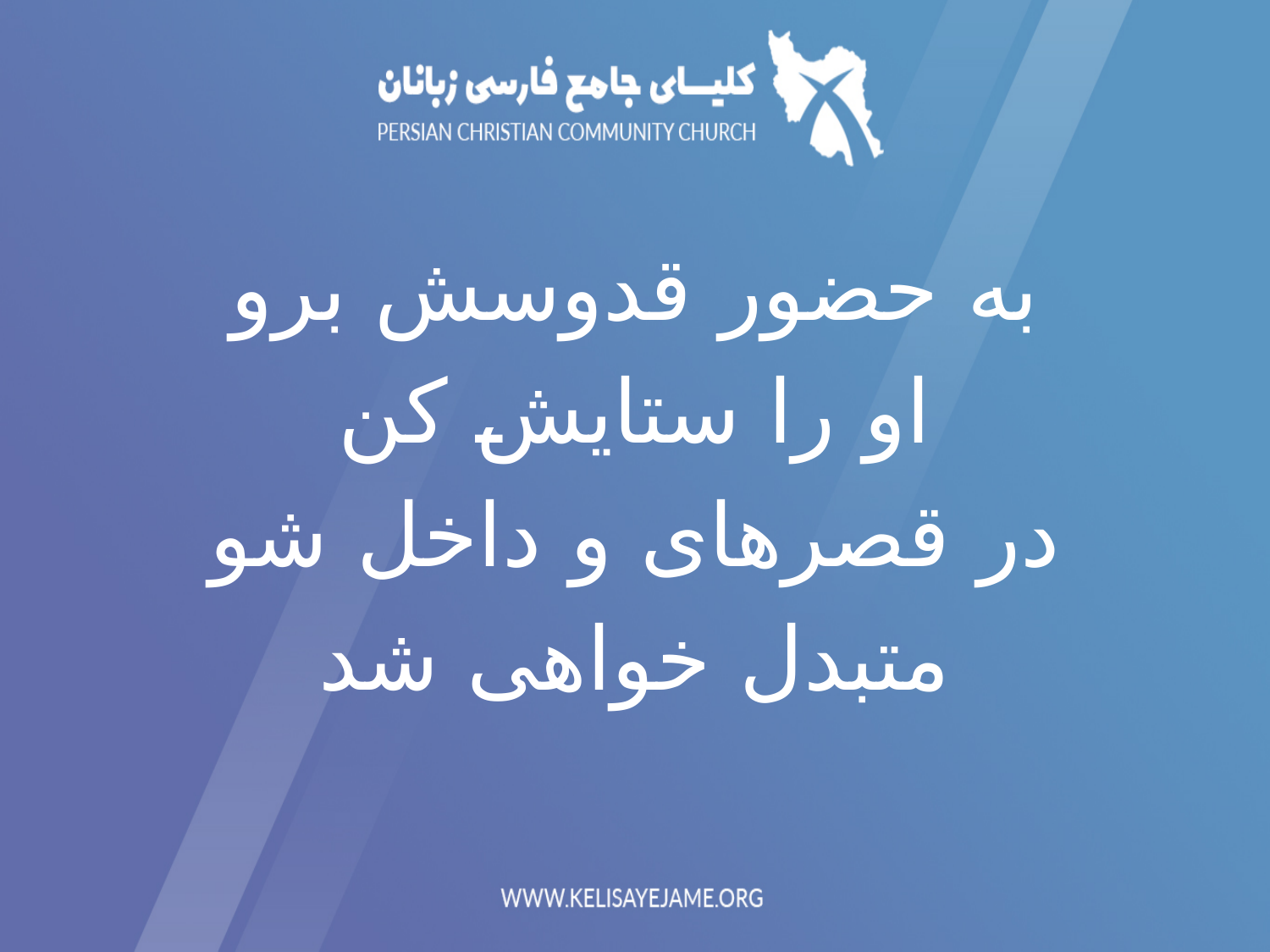

به حضور قدوسش برو
او را ستایش کن
در قصرهای و داخل شو
متبدل خواهی شد